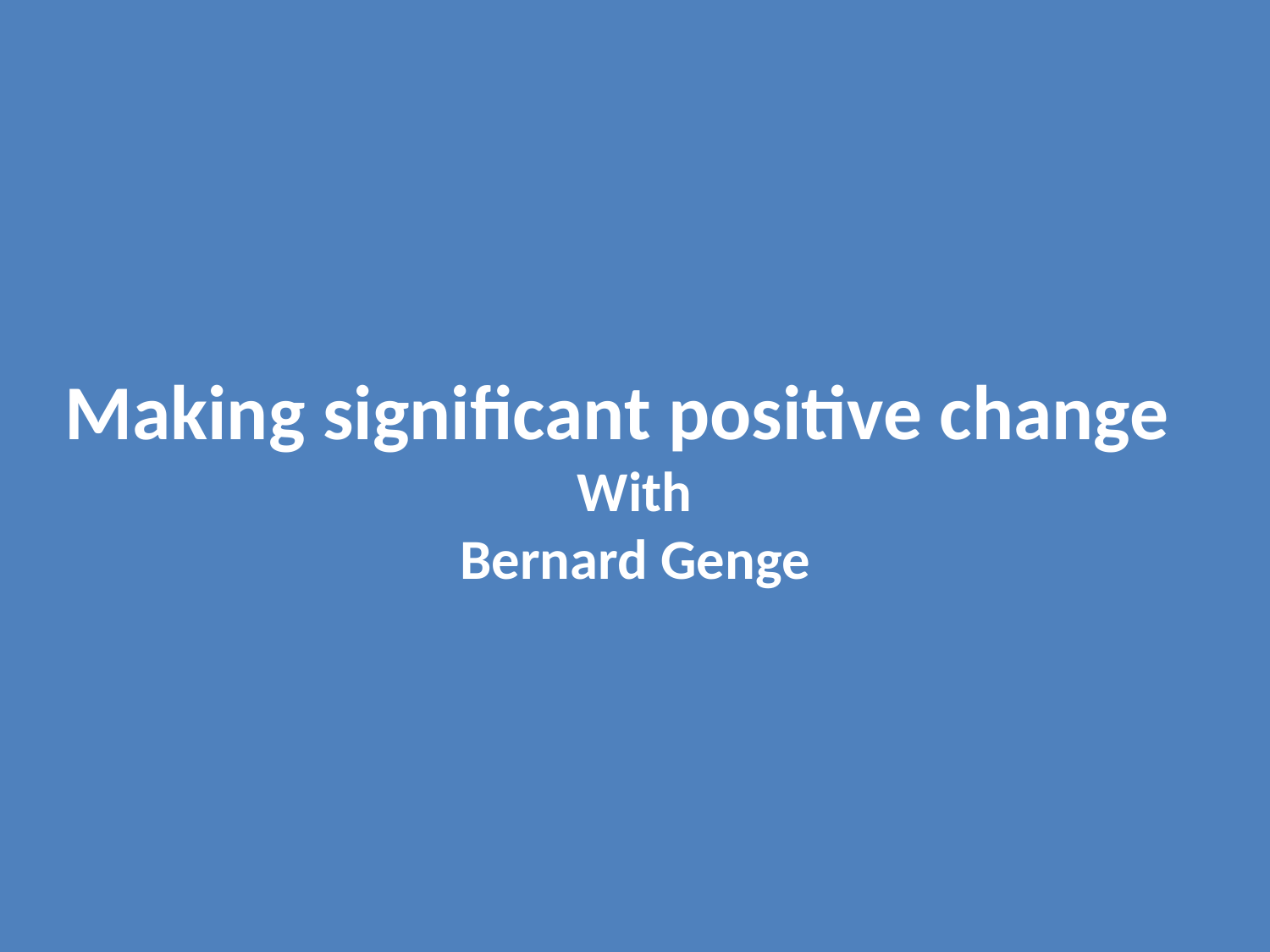

Making significant positive change
With
Bernard Genge